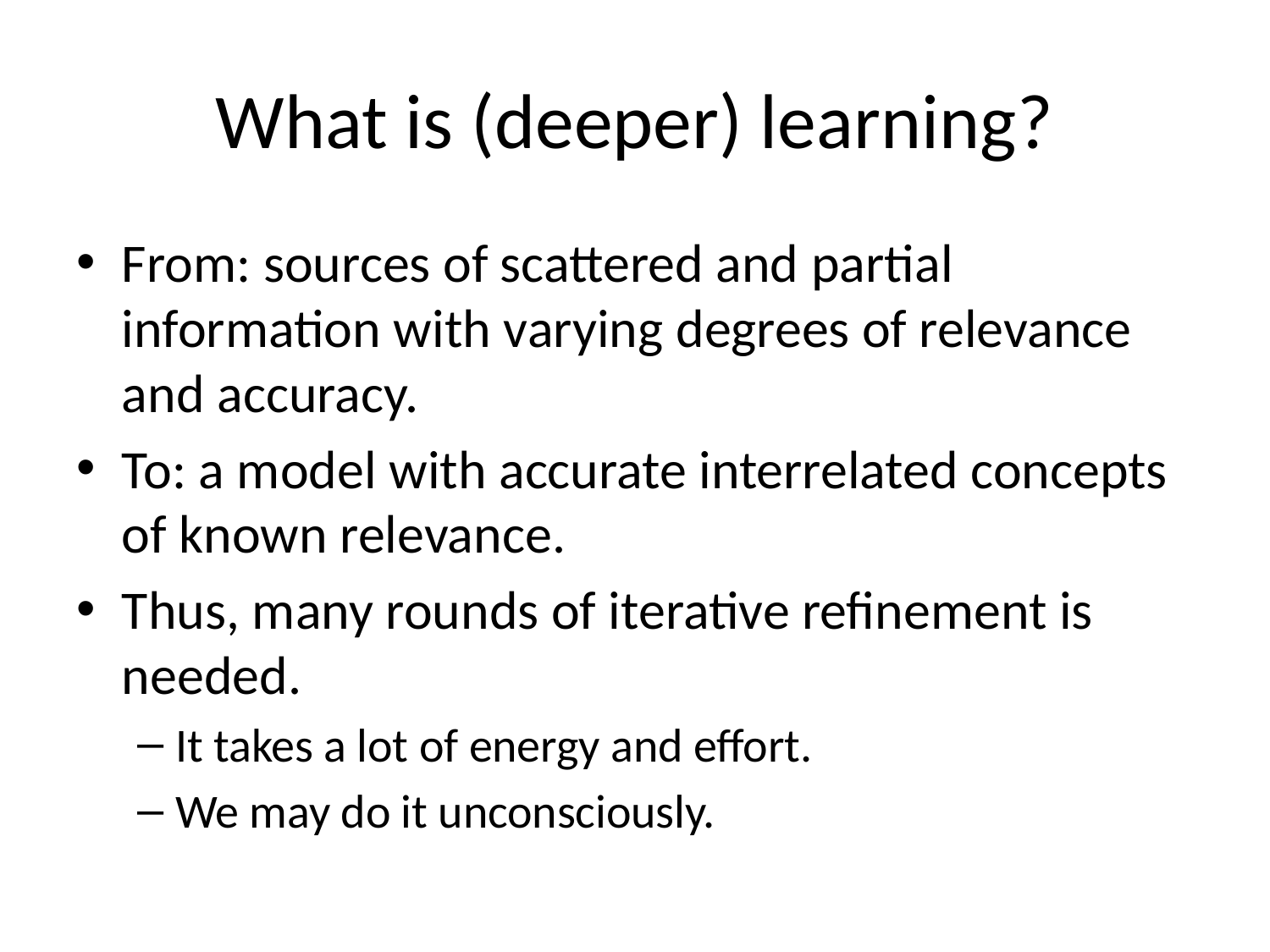

# What is (deeper) learning?
From: sources of scattered and partial information with varying degrees of relevance and accuracy.
To: a model with accurate interrelated concepts of known relevance.
Thus, many rounds of iterative refinement is needed.
It takes a lot of energy and effort.
We may do it unconsciously.